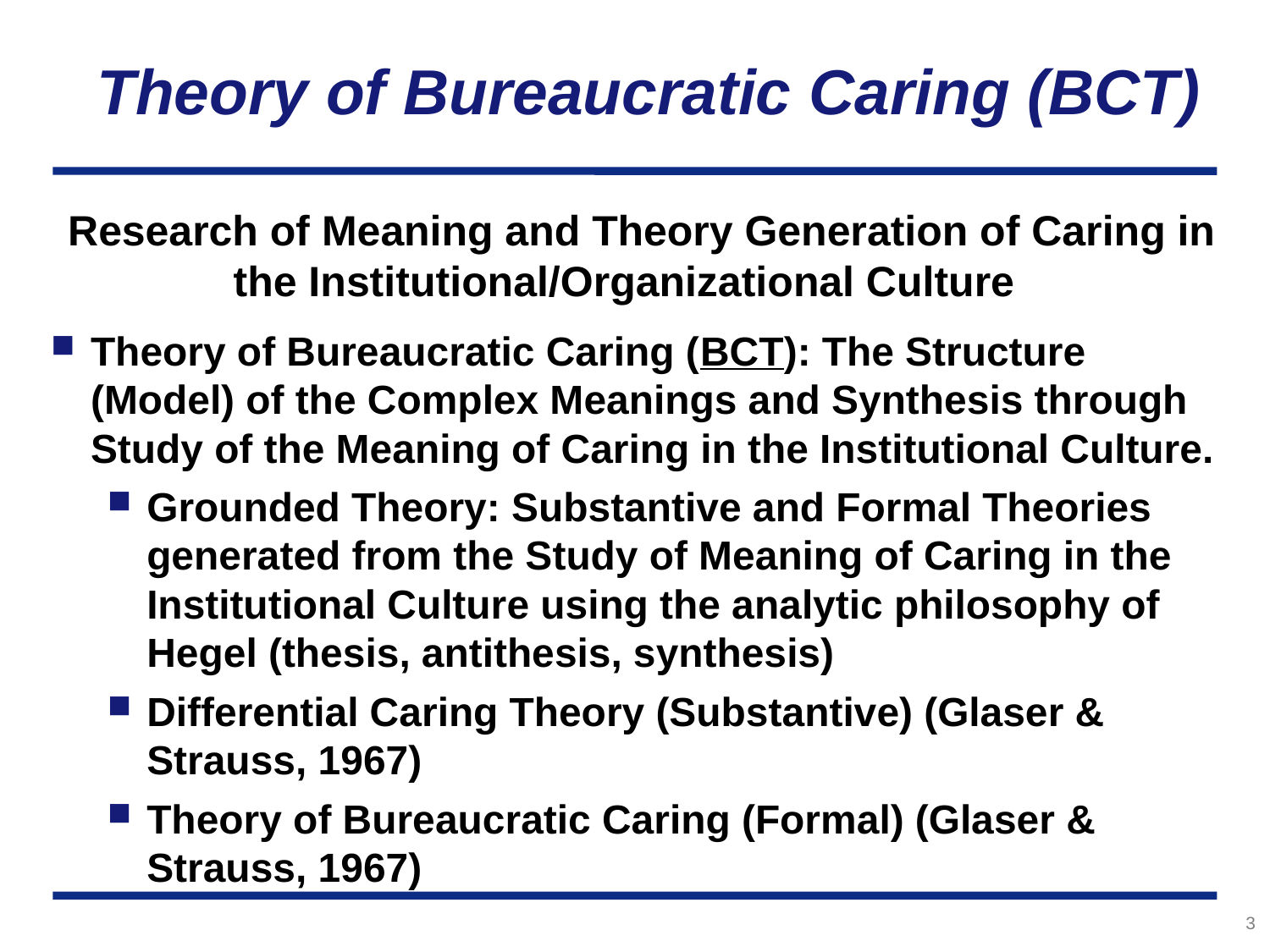

# Theory of Bureaucratic Caring (BCT)
 Research of Meaning and Theory Generation of Caring in the Institutional/Organizational Culture
Theory of Bureaucratic Caring (BCT): The Structure (Model) of the Complex Meanings and Synthesis through Study of the Meaning of Caring in the Institutional Culture.
Grounded Theory: Substantive and Formal Theories generated from the Study of Meaning of Caring in the Institutional Culture using the analytic philosophy of Hegel (thesis, antithesis, synthesis)
Differential Caring Theory (Substantive) (Glaser & Strauss, 1967)
Theory of Bureaucratic Caring (Formal) (Glaser & Strauss, 1967)

3